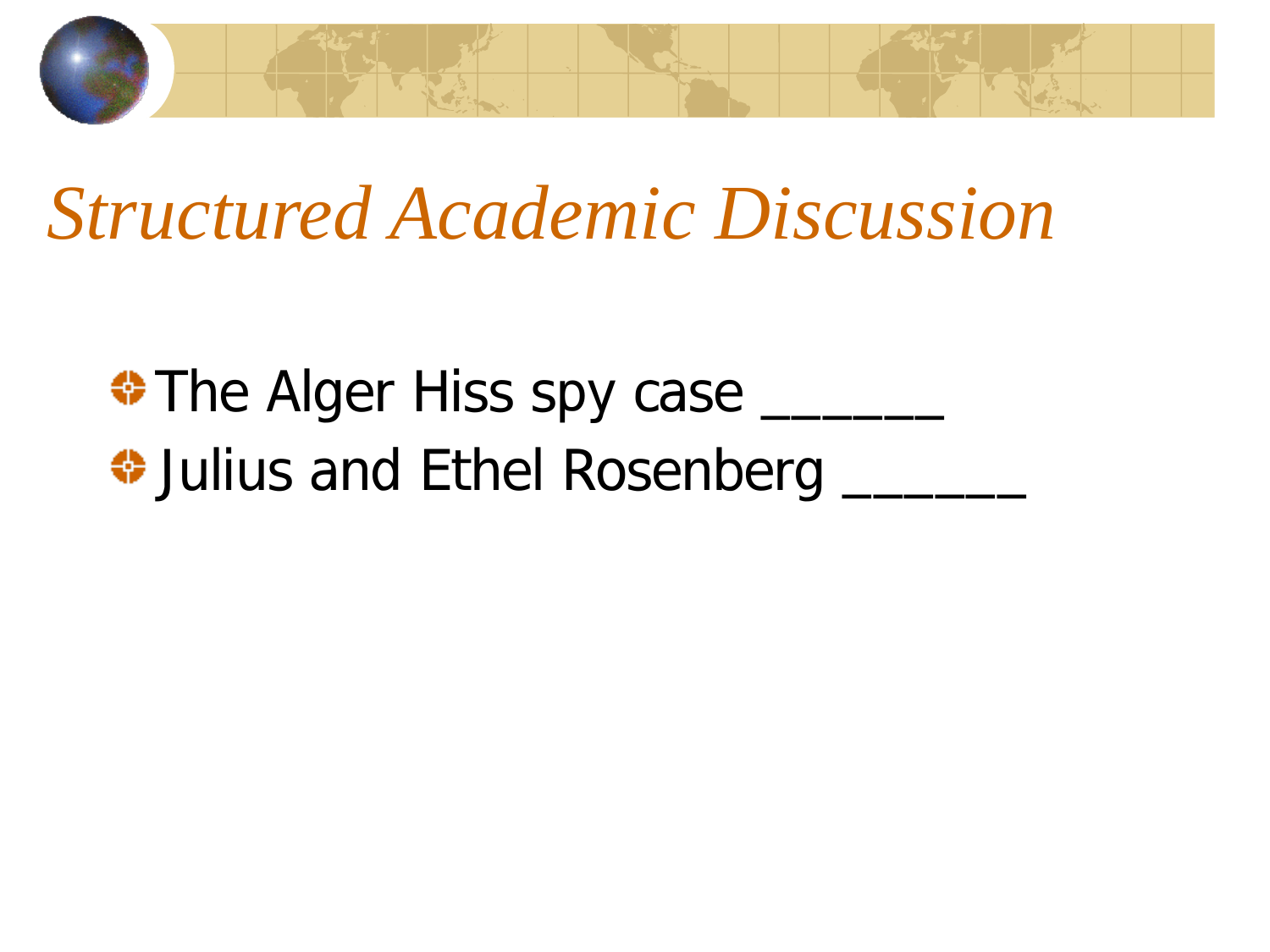

# Structured Academic Discussion
The Alger Hiss spy case ______
Julius and Ethel Rosenberg ______